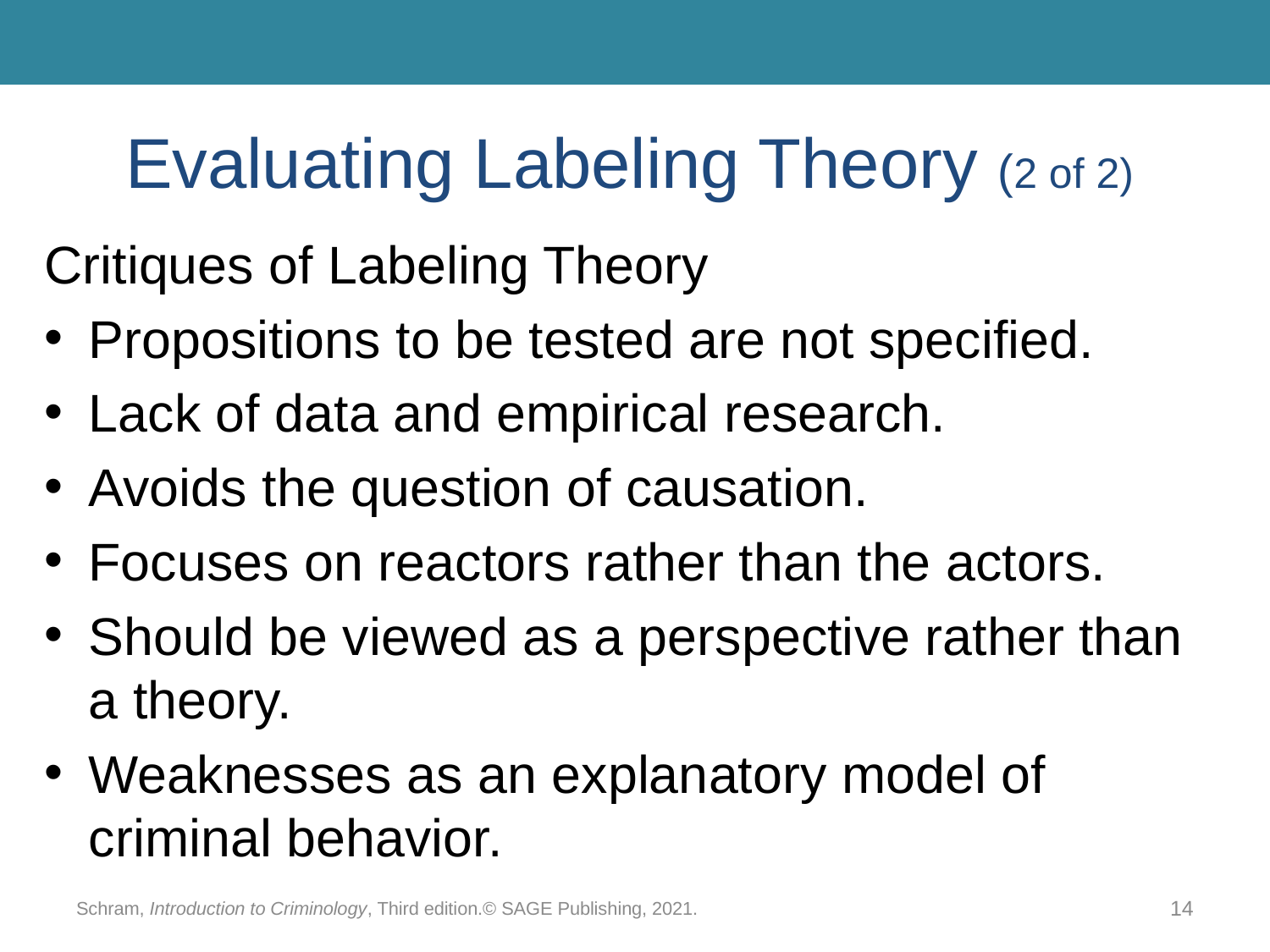

# Evaluating Labeling Theory (2 of 2)
Critiques of Labeling Theory
Propositions to be tested are not specified.
Lack of data and empirical research.
Avoids the question of causation.
Focuses on reactors rather than the actors.
Should be viewed as a perspective rather than a theory.
Weaknesses as an explanatory model of criminal behavior.

Schram, Introduction to Criminology, Third edition.© SAGE Publishing, 2021.
14